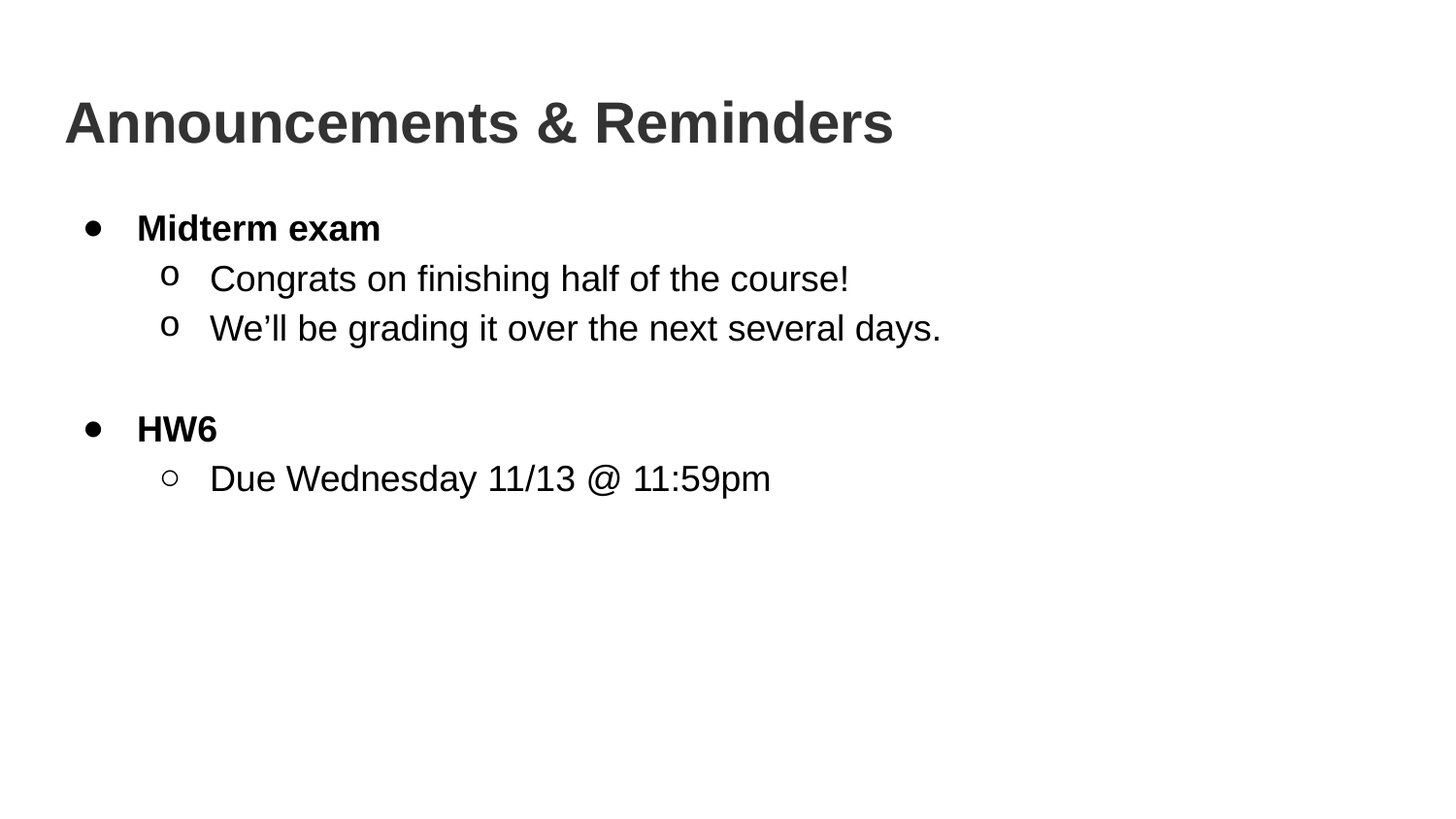

# Announcements & Reminders
Midterm exam
Congrats on finishing half of the course!
We’ll be grading it over the next several days.

HW6
Due Wednesday 11/13 @ 11:59pm